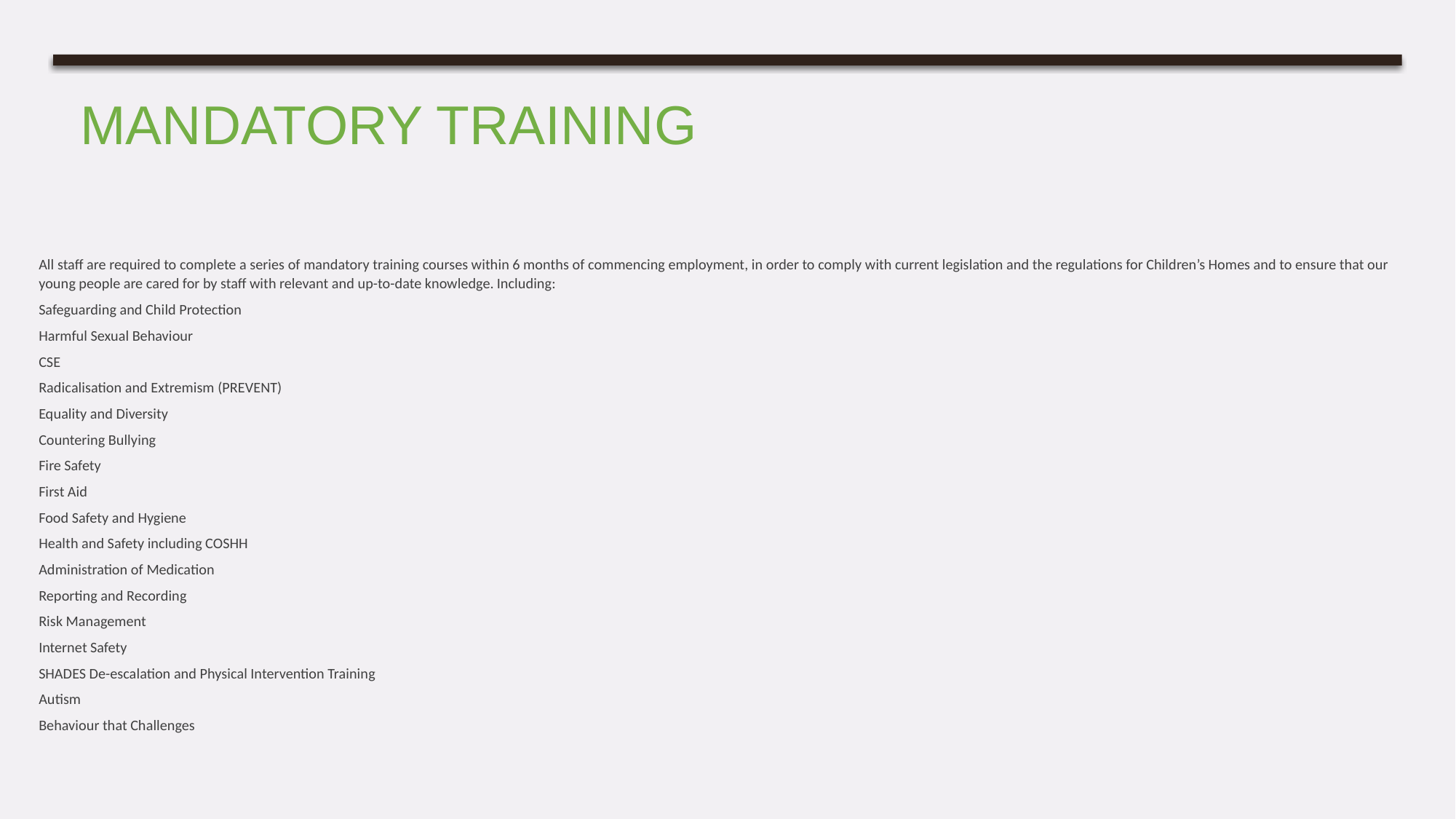

# Mandatory Training
All staff are required to complete a series of mandatory training courses within 6 months of commencing employment, in order to comply with current legislation and the regulations for Children’s Homes and to ensure that our young people are cared for by staff with relevant and up-to-date knowledge. Including:
Safeguarding and Child Protection
Harmful Sexual Behaviour
CSE
Radicalisation and Extremism (PREVENT)
Equality and Diversity
Countering Bullying
Fire Safety
First Aid
Food Safety and Hygiene
Health and Safety including COSHH
Administration of Medication
Reporting and Recording
Risk Management
Internet Safety
SHADES De-escalation and Physical Intervention Training
Autism
Behaviour that Challenges